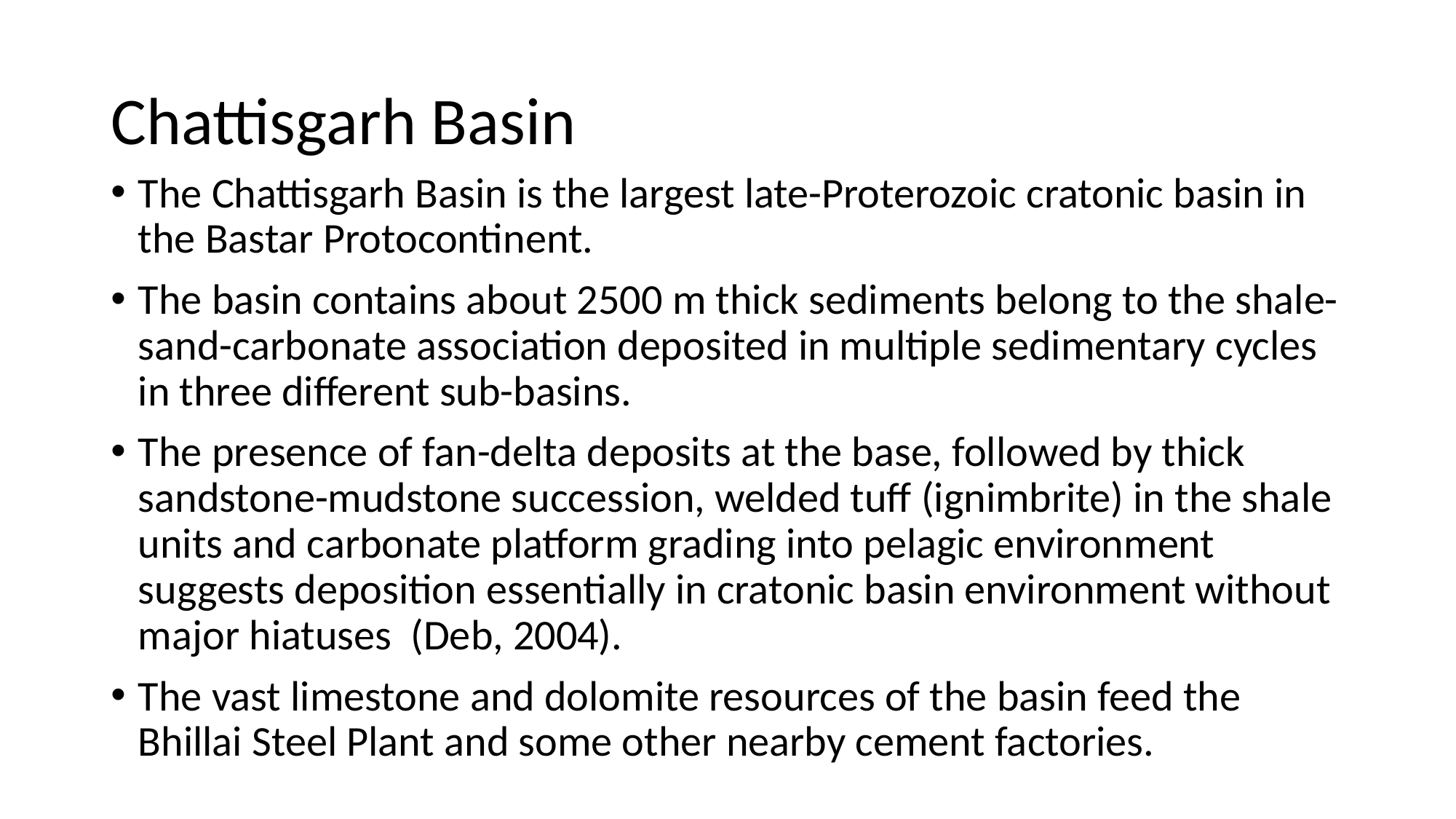

# Chattisgarh Basin
The Chattisgarh Basin is the largest late-Proterozoic cratonic basin in the Bastar Protocontinent.
The basin contains about 2500 m thick sediments belong to the shale-sand-carbonate association deposited in multiple sedimentary cycles in three different sub-basins.
The presence of fan-delta deposits at the base, followed by thick sandstone-mudstone succession, welded tuff (ignimbrite) in the shale units and carbonate platform grading into pelagic environment suggests deposition essentially in cratonic basin environment without major hiatuses  (Deb, 2004).
The vast limestone and dolomite resources of the basin feed the Bhillai Steel Plant and some other nearby cement factories.